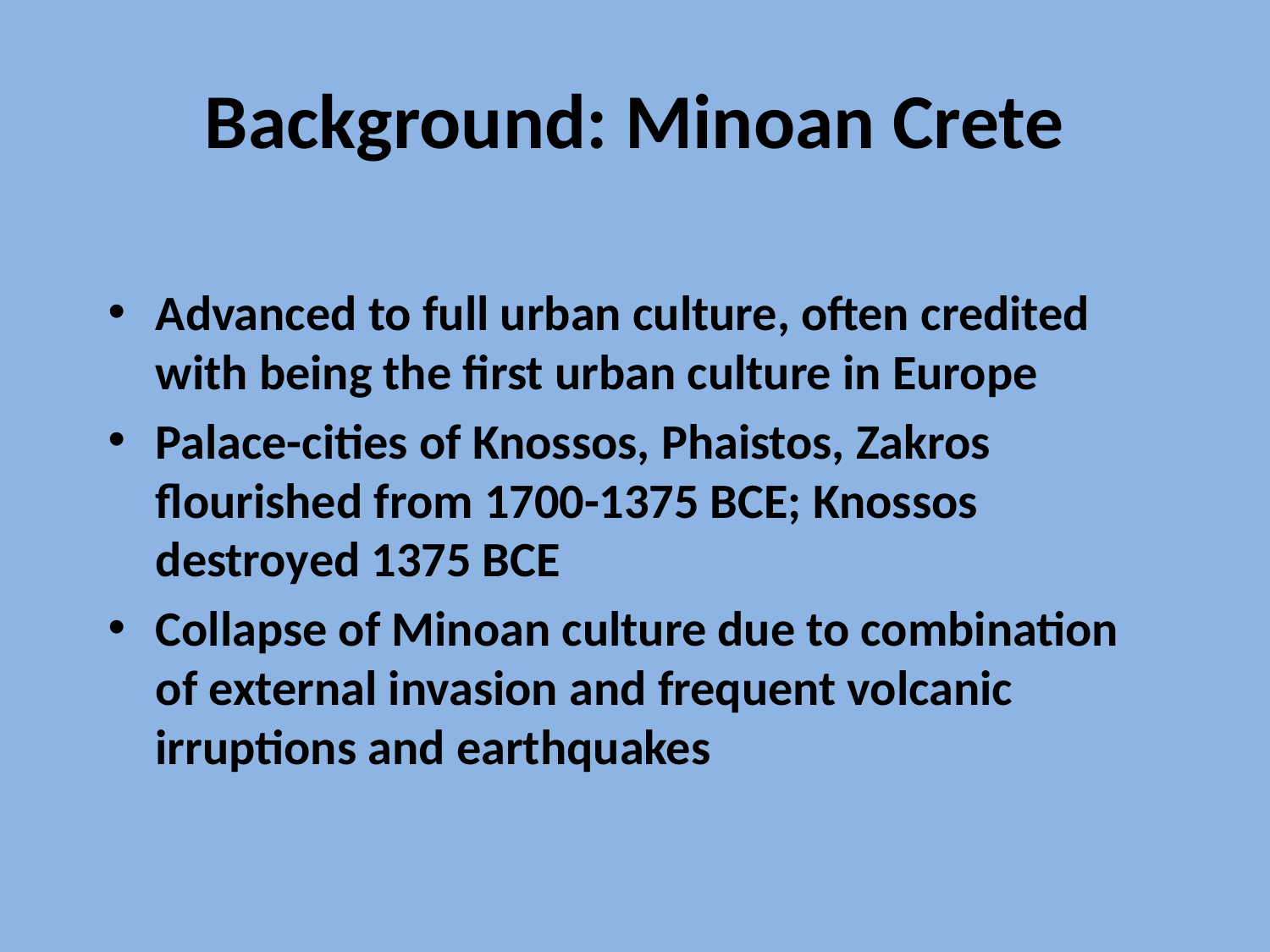

# Background: Minoan Crete
Advanced to full urban culture, often credited with being the first urban culture in Europe
Palace-cities of Knossos, Phaistos, Zakros flourished from 1700-1375 BCE; Knossos destroyed 1375 BCE
Collapse of Minoan culture due to combination of external invasion and frequent volcanic irruptions and earthquakes